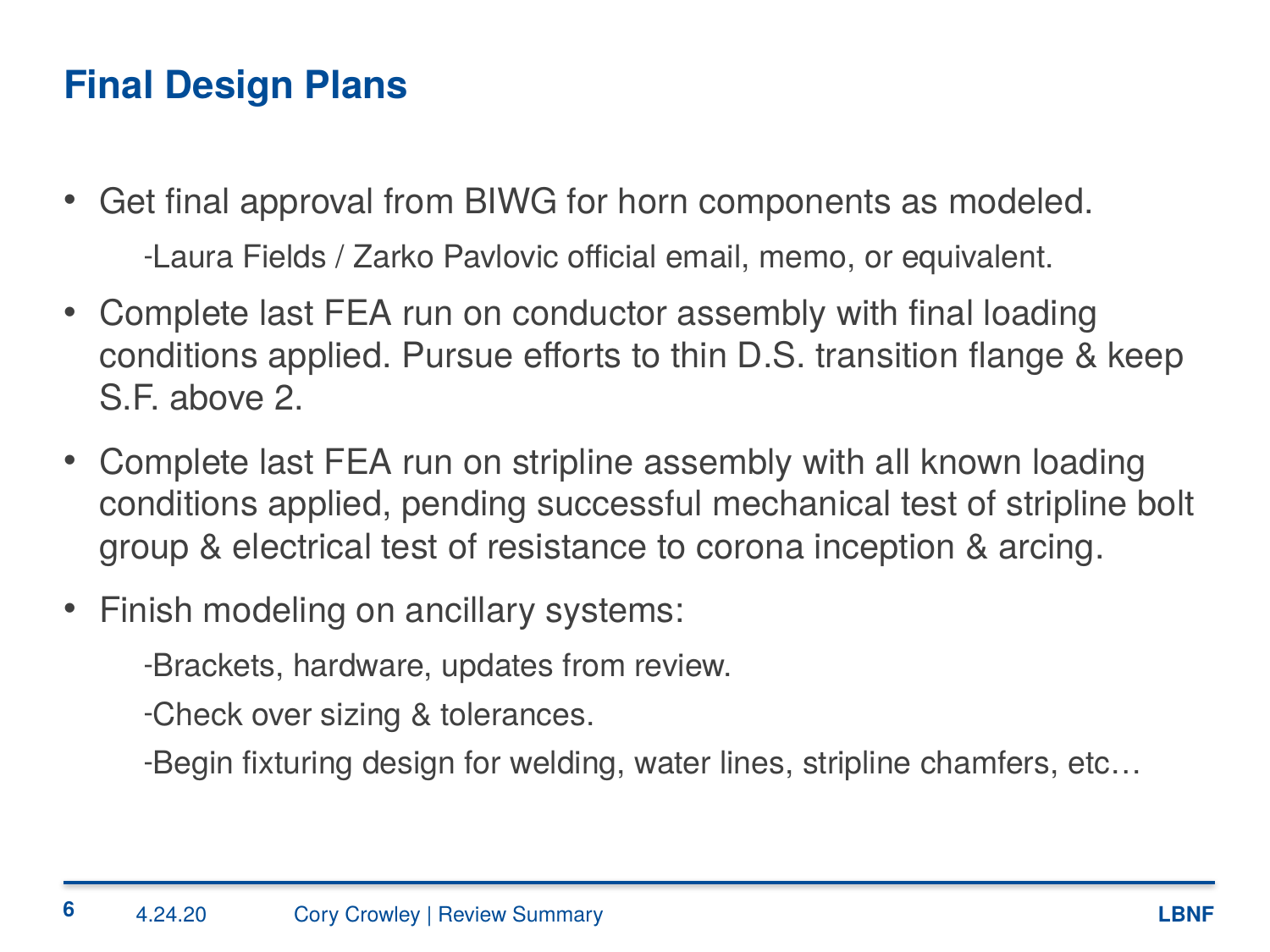

# Final Design Plans
Get final approval from BIWG for horn components as modeled.
Laura Fields / Zarko Pavlovic official email, memo, or equivalent.
Complete last FEA run on conductor assembly with final loading conditions applied. Pursue efforts to thin D.S. transition flange & keep S.F. above 2.
Complete last FEA run on stripline assembly with all known loading conditions applied, pending successful mechanical test of stripline bolt group & electrical test of resistance to corona inception & arcing.
Finish modeling on ancillary systems:
Brackets, hardware, updates from review.
Check over sizing & tolerances.
Begin fixturing design for welding, water lines, stripline chamfers, etc…

6
4.24.20
Cory Crowley | Review Summary